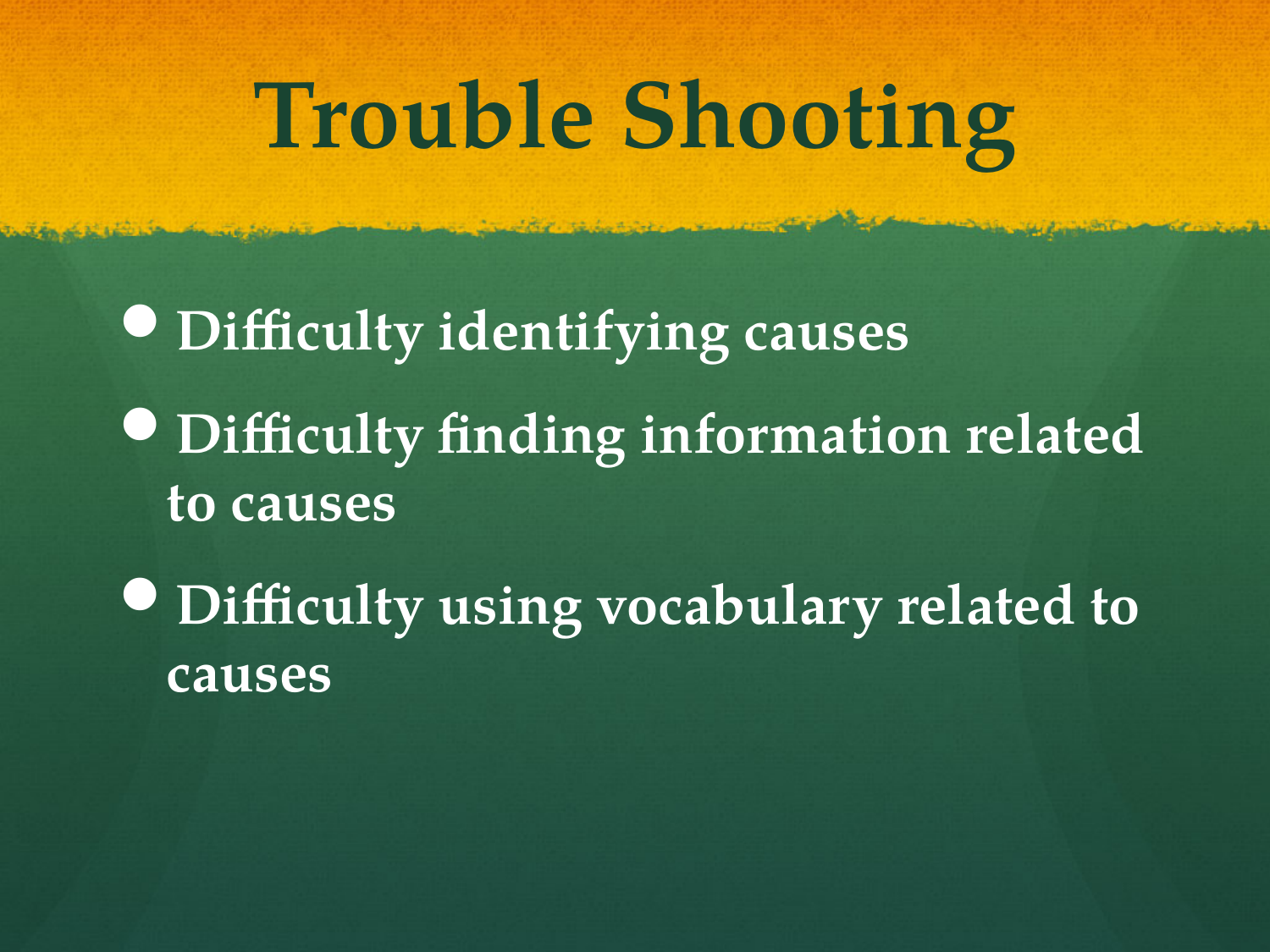

# Trouble Shooting
Difficulty identifying causes
Difficulty finding information related to causes
Difficulty using vocabulary related to causes